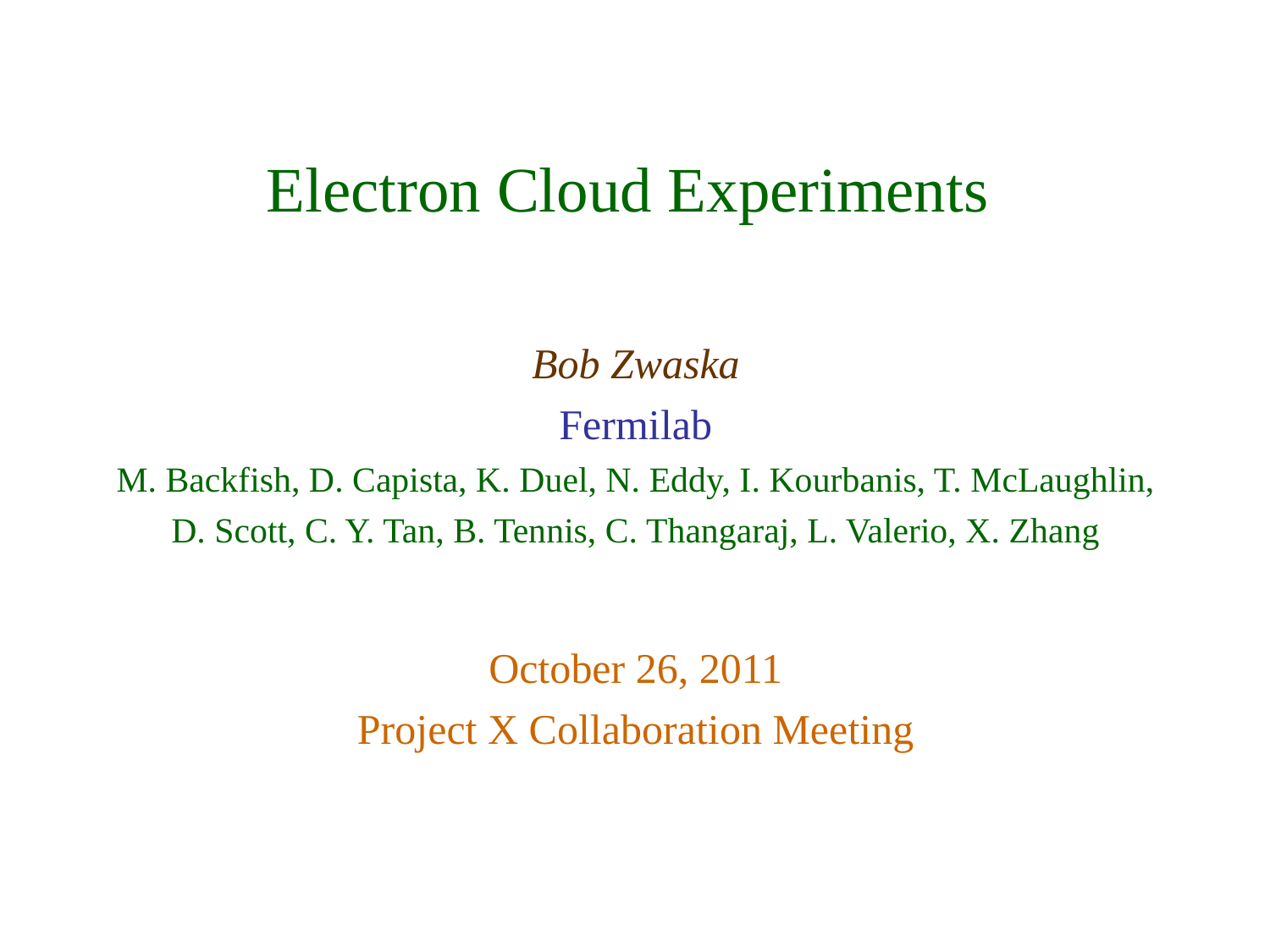

# Electron Cloud Experiments Bob Zwaska Fermilab M. Backfish, D. Capista, K. Duel, N. Eddy, I. Kourbanis, T. McLaughlin, D. Scott, C. Y. Tan, B. Tennis, C. Thangaraj, L. Valerio, X. Zhang October 26, 2011 Project X Collaboration Meeting